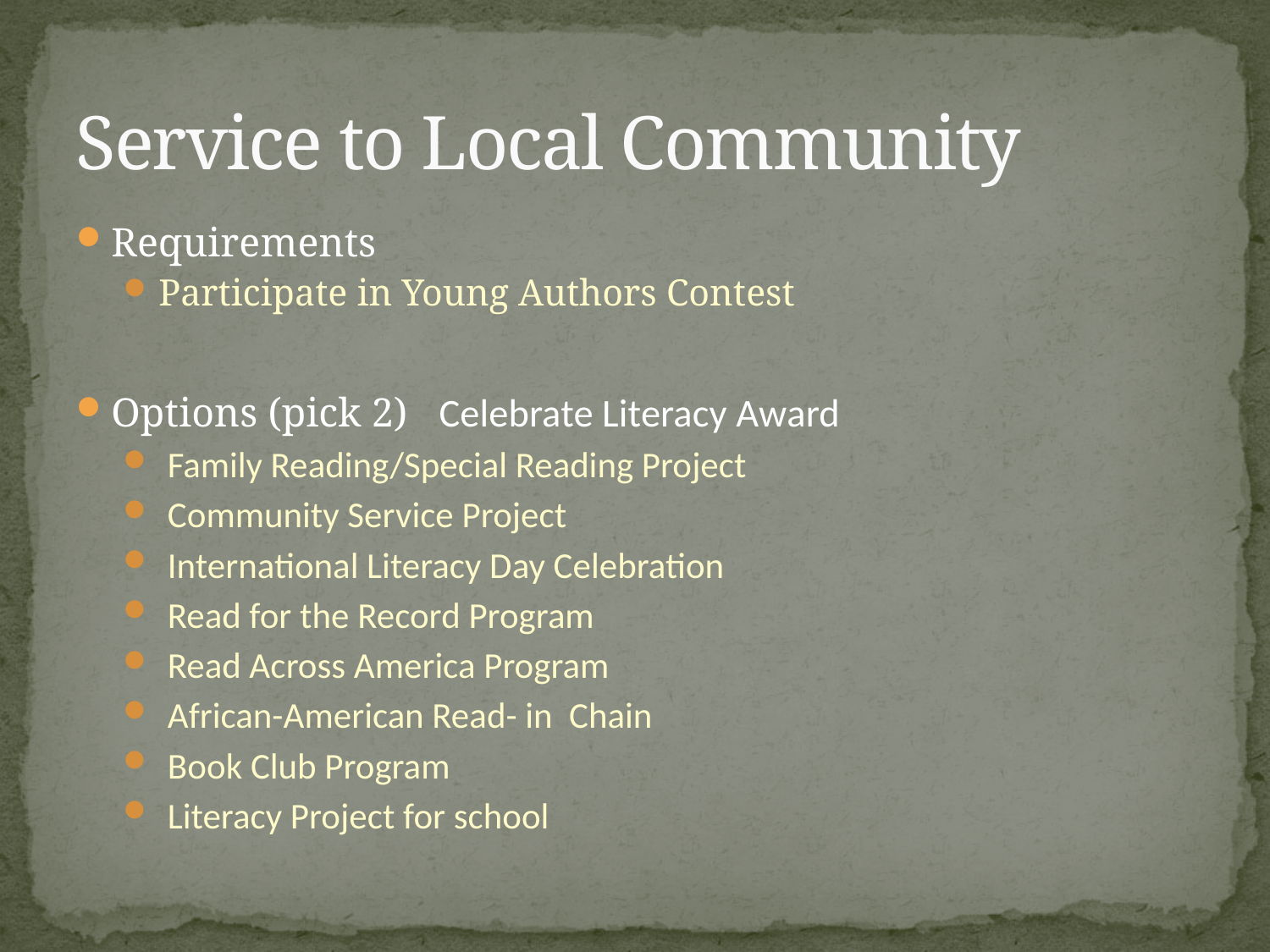

# Service to Local Community
Requirements
Participate in Young Authors Contest

Options (pick 2)	Celebrate Literacy Award
Family Reading/Special Reading Project
Community Service Project
International Literacy Day Celebration
Read for the Record Program
Read Across America Program
African-American Read- in  Chain
Book Club Program
Literacy Project for school